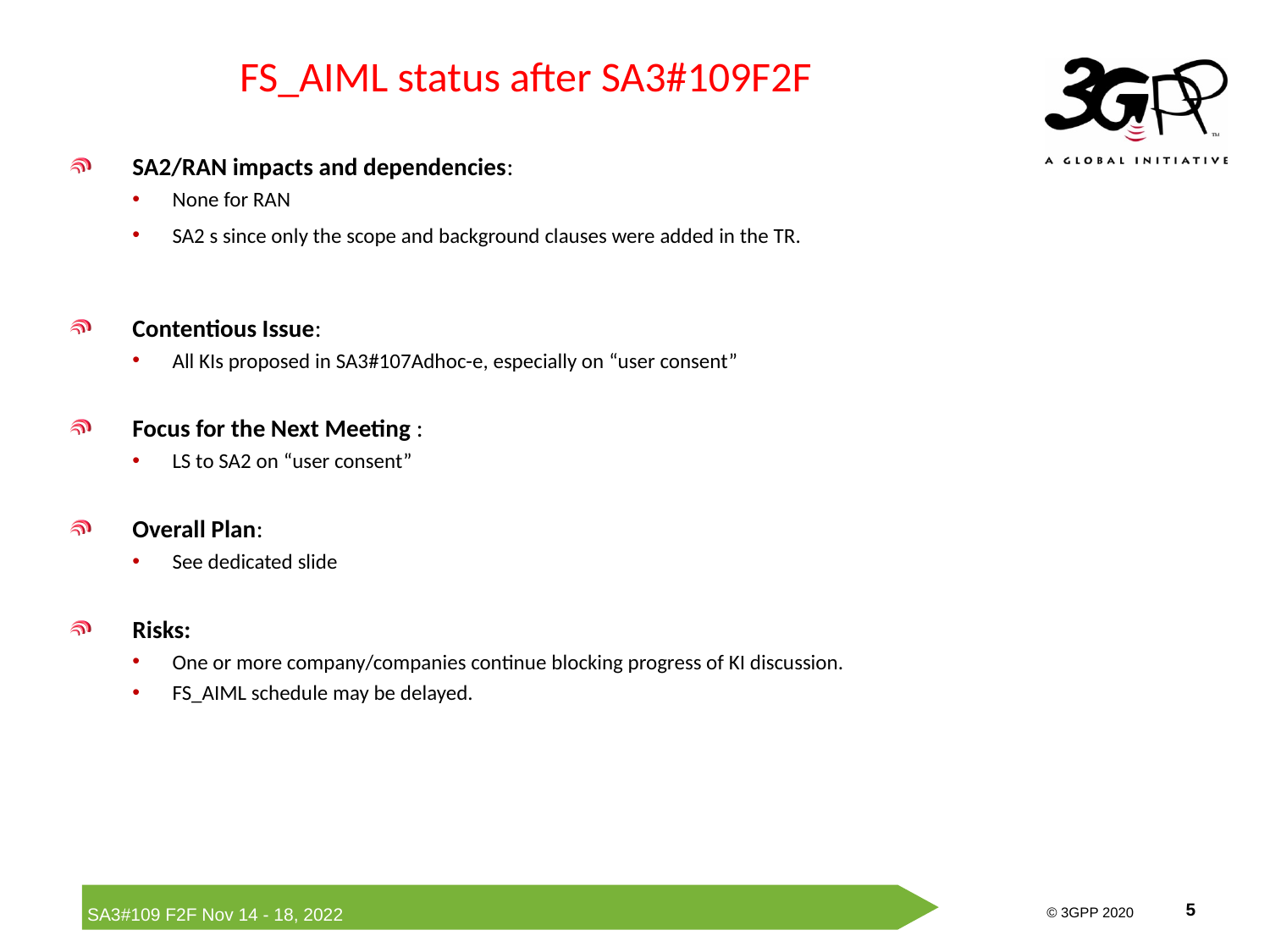

# FS_AIML status after SA3#109F2F
SA2/RAN impacts and dependencies:
None for RAN
SA2 s since only the scope and background clauses were added in the TR.

Contentious Issue:
All KIs proposed in SA3#107Adhoc-e, especially on “user consent”

Focus for the Next Meeting :
LS to SA2 on “user consent”

Overall Plan:
See dedicated slide

Risks:
One or more company/companies continue blocking progress of KI discussion.
FS_AIML schedule may be delayed.